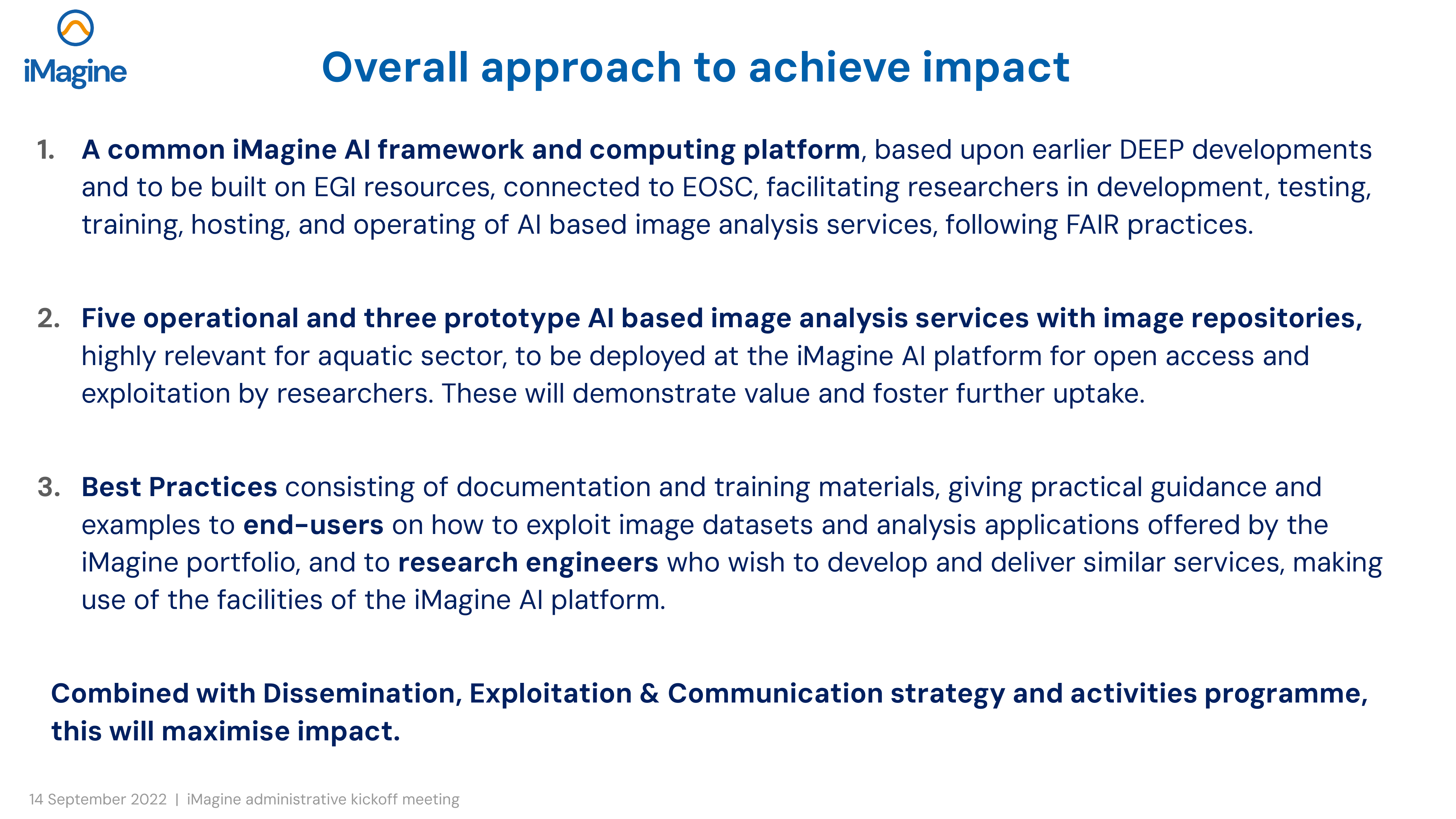

Overall approach to achieve impact
# A common iMagine AI framework and computing platform, based upon earlier DEEP developments and to be built on EGI resources, connected to EOSC, facilitating researchers in development, testing, training, hosting, and operating of AI based image analysis services, following FAIR practices.

Five operational and three prototype AI based image analysis services with image repositories, highly relevant for aquatic sector, to be deployed at the iMagine AI platform for open access and exploitation by researchers. These will demonstrate value and foster further uptake.

Best Practices consisting of documentation and training materials, giving practical guidance and examples to end-users on how to exploit image datasets and analysis applications offered by the iMagine portfolio, and to research engineers who wish to develop and deliver similar services, making use of the facilities of the iMagine AI platform.

Combined with Dissemination, Exploitation & Communication strategy and activities programme, this will maximise impact.